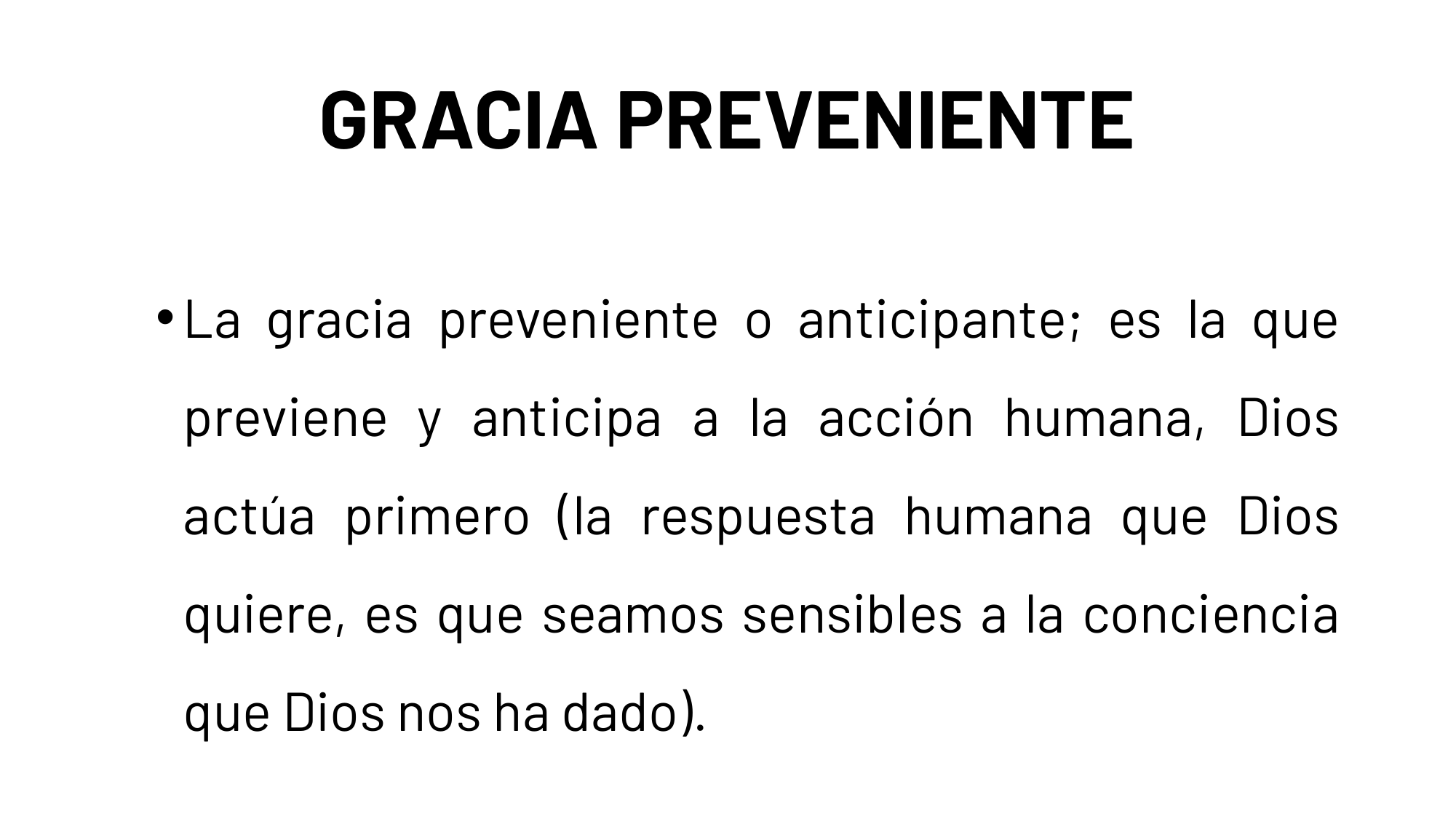

# GRACIA PREVENIENTE
La gracia preveniente o anticipante; es la que previene y anticipa a la acción humana, Dios actúa primero (la respuesta humana que Dios quiere, es que seamos sensibles a la conciencia que Dios nos ha dado).